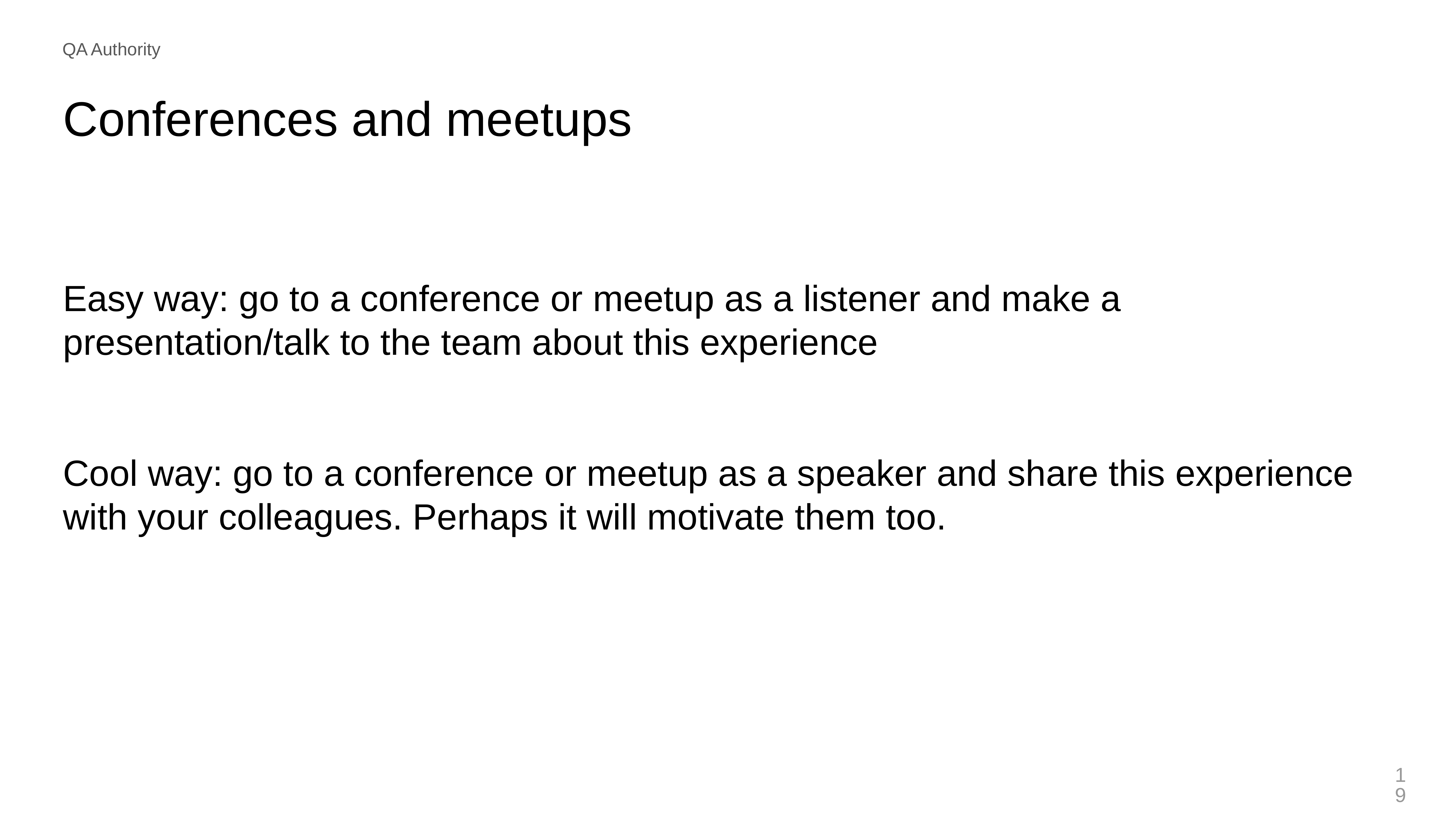

QA Authority
Conferences and meetups
Easy way: go to a conference or meetup as a listener and make a presentation/talk to the team about this experience

Cool way: go to a conference or meetup as a speaker and share this experience with your colleagues. Perhaps it will motivate them too.
19